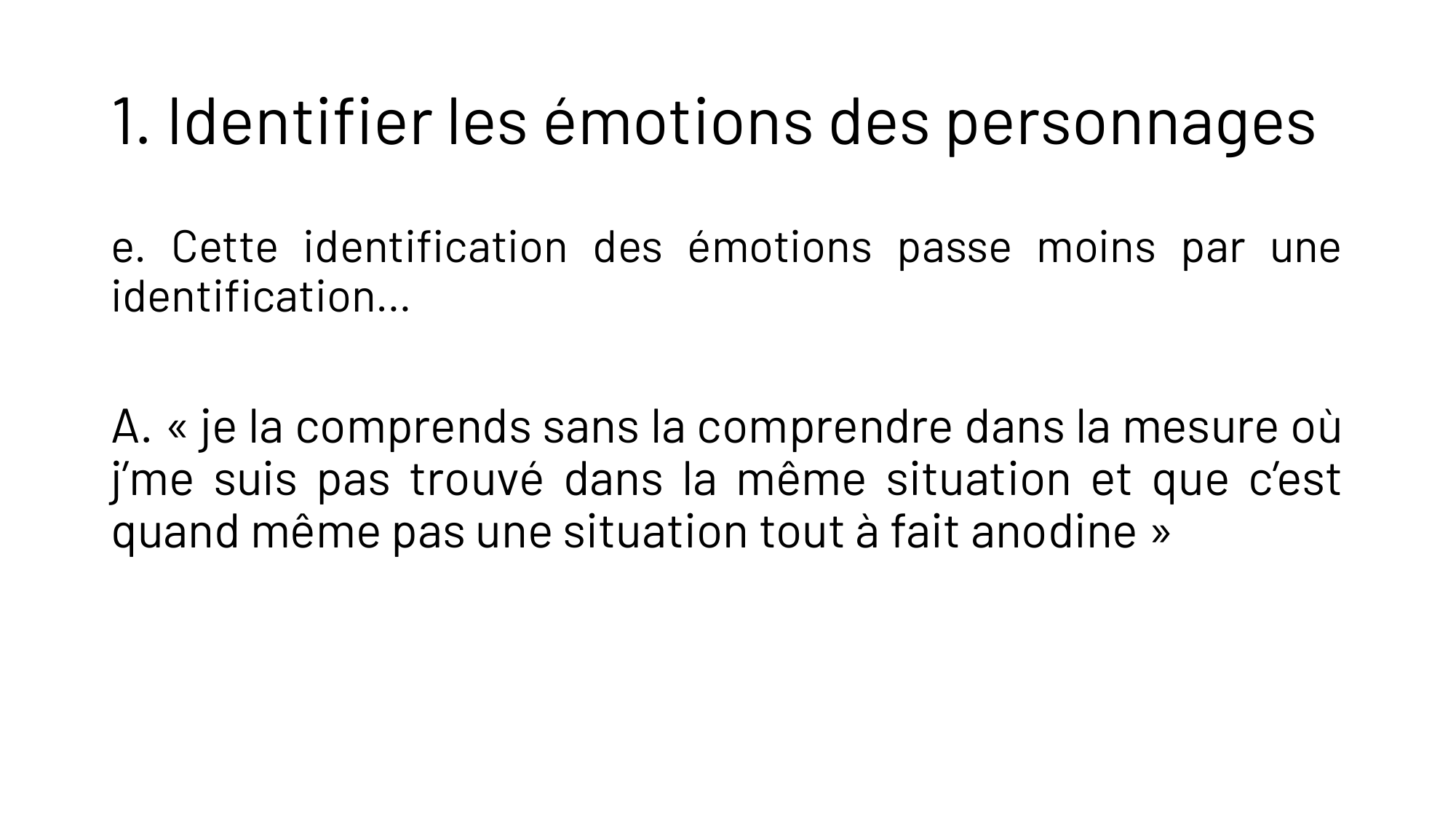

# 1. Identifier les émotions des personnages
e. Cette identification des émotions passe moins par une identification…

A. « je la comprends sans la comprendre dans la mesure où j’me suis pas trouvé dans la même situation et que c’est quand même pas une situation tout à fait anodine »